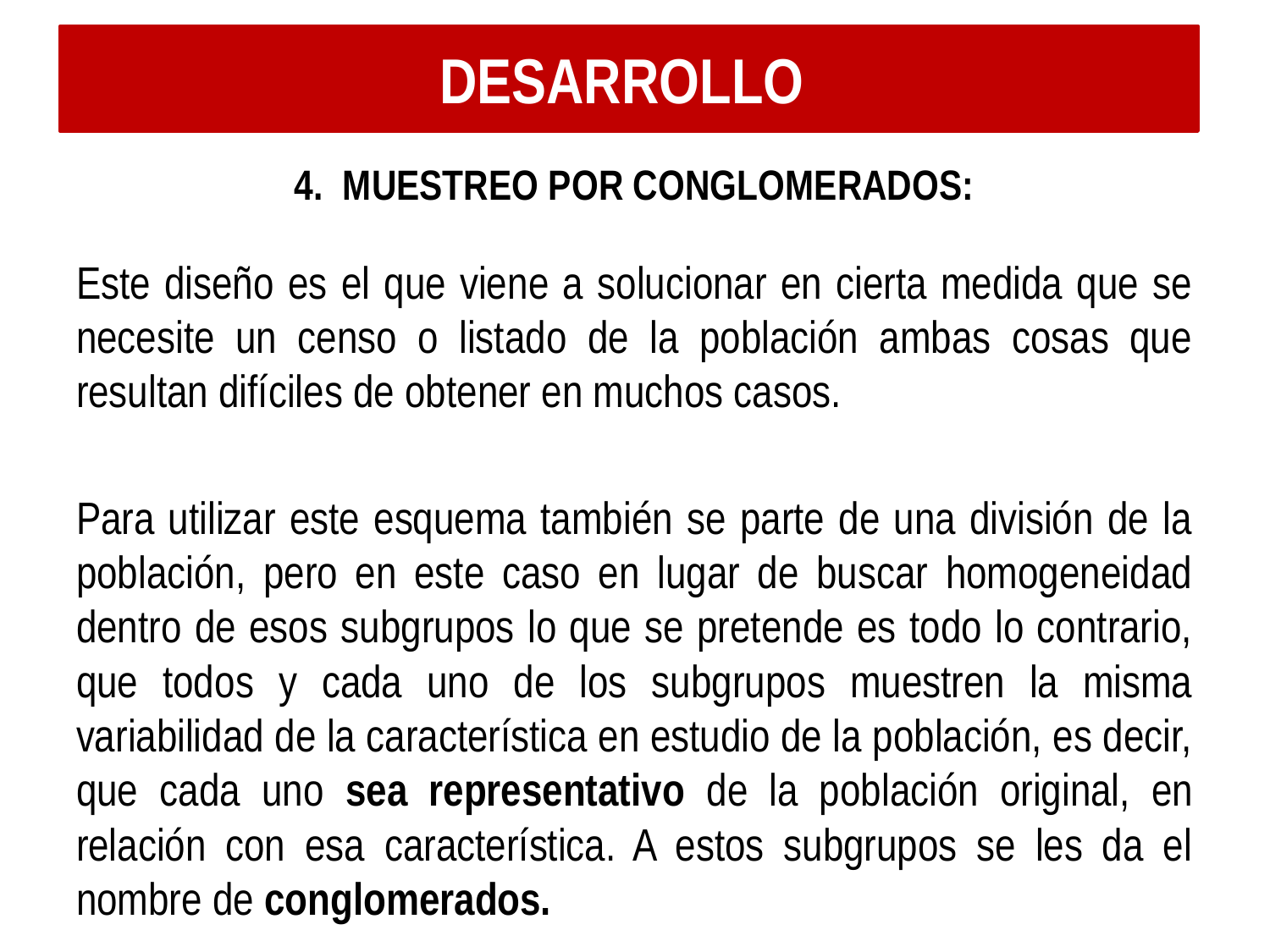

DESARROLLO
4.  MUESTREO POR CONGLOMERADOS:

Este diseño es el que viene a solucionar en cierta medida que se necesite un censo o listado de la población ambas cosas que resultan difíciles de obtener en muchos casos.

Para utilizar este esquema también se parte de una división de la población, pero en este caso en lugar de buscar homogeneidad dentro de esos subgrupos lo que se pretende es todo lo contrario, que todos y cada uno de los subgrupos muestren la misma variabilidad de la característica en estudio de la población, es decir, que cada uno sea representativo de la población original, en relación con esa característica. A estos subgrupos se les da el nombre de conglomerados.